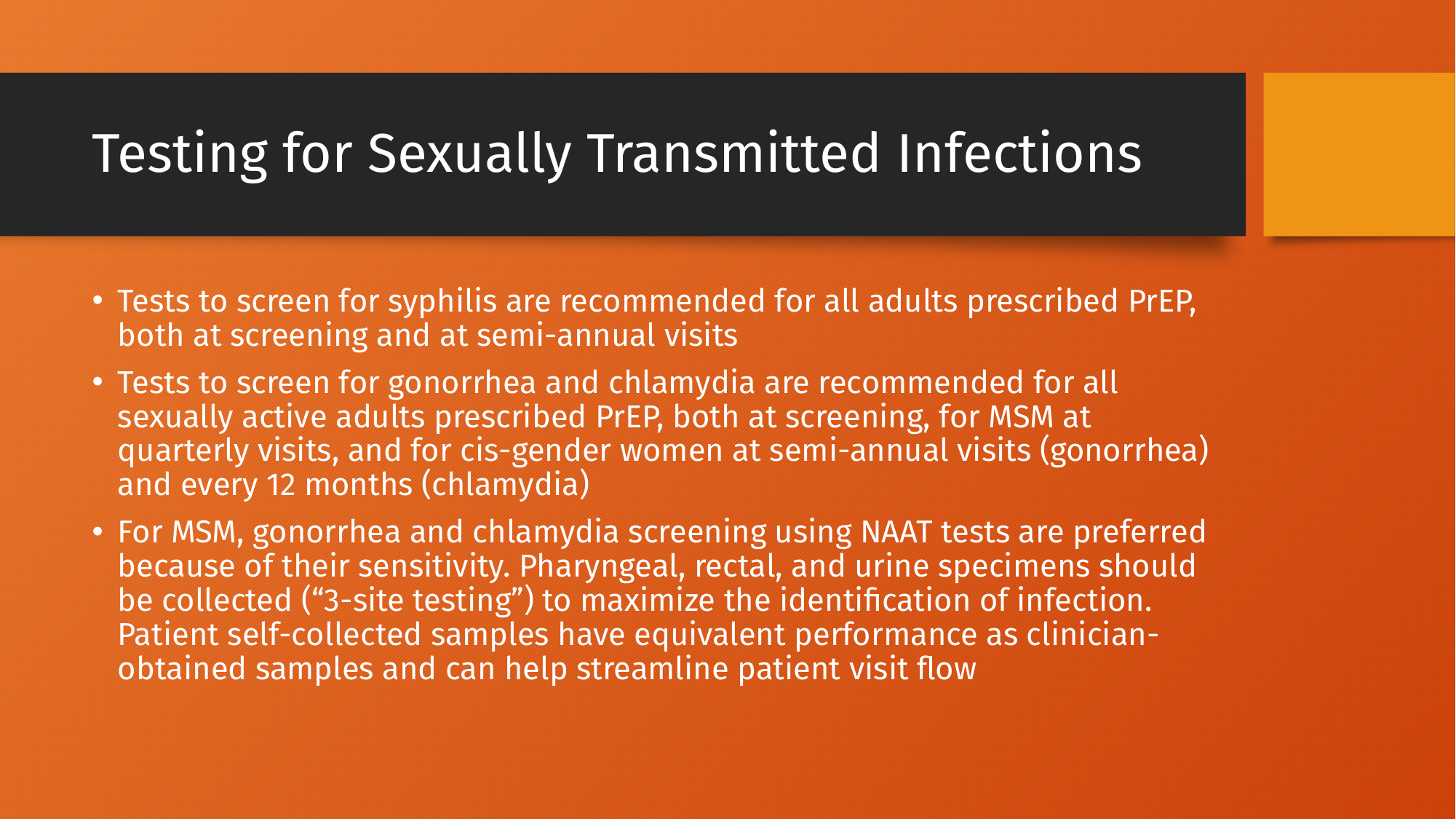

# Testing for Sexually Transmitted Infections
Tests to screen for syphilis are recommended for all adults prescribed PrEP, both at screening and at semi-annual visits
Tests to screen for gonorrhea and chlamydia are recommended for all sexually active adults prescribed PrEP, both at screening, for MSM at quarterly visits, and for cis-gender women at semi-annual visits (gonorrhea) and every 12 months (chlamydia)
For MSM, gonorrhea and chlamydia screening using NAAT tests are preferred because of their sensitivity. Pharyngeal, rectal, and urine specimens should be collected (“3-site testing”) to maximize the identification of infection. Patient self-collected samples have equivalent performance as clinician-obtained samples and can help streamline patient visit flow